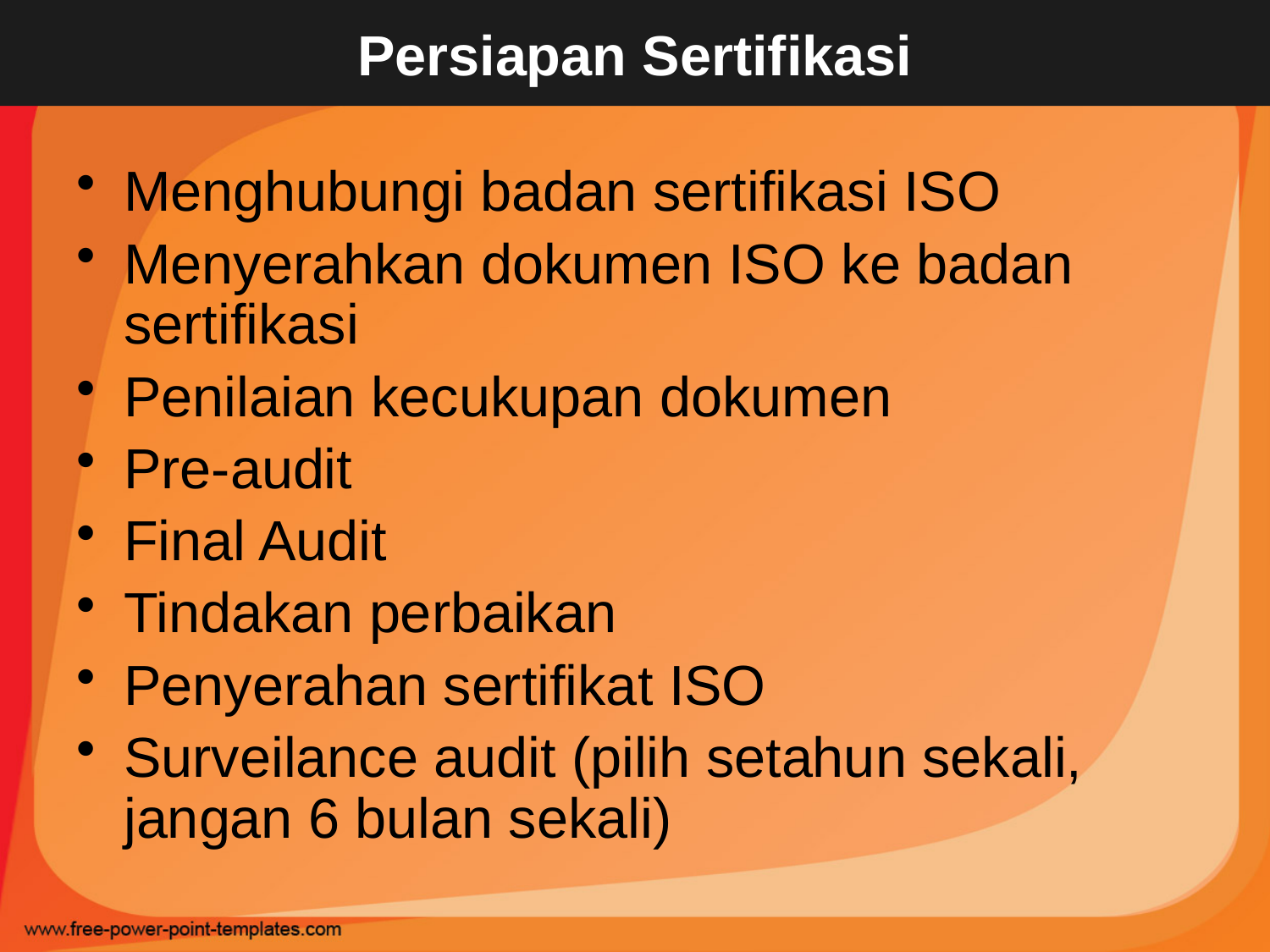

Persiapan Sertifikasi
Menghubungi badan sertifikasi ISO
Menyerahkan dokumen ISO ke badan  sertifikasi
Penilaian kecukupan dokumen
Pre-audit
Final Audit
Tindakan perbaikan
Penyerahan sertifikat ISO
Surveilance audit (pilih setahun sekali, jangan 6 bulan sekali)